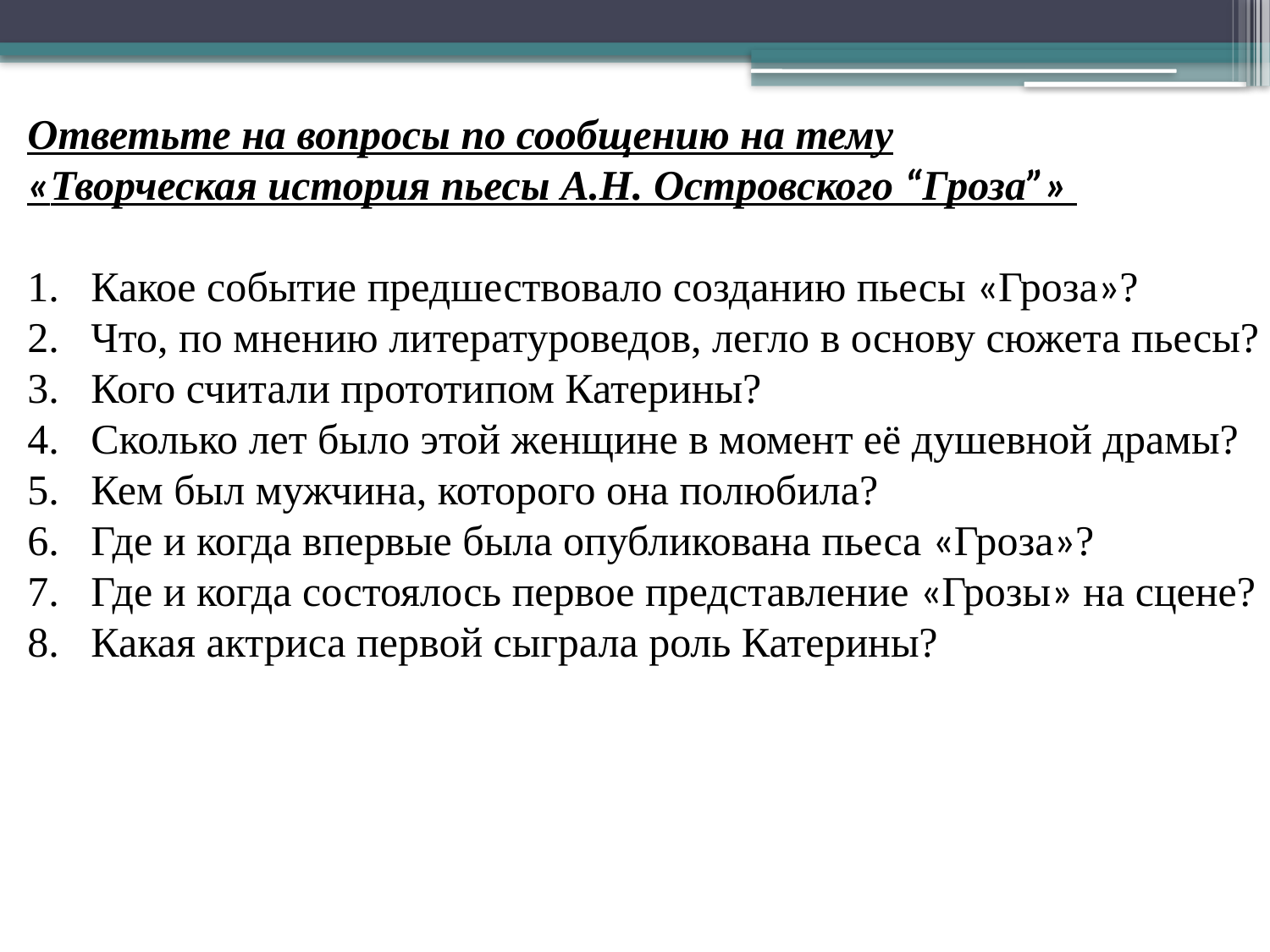

Ответьте на вопросы по сообщению на тему
«Творческая история пьесы А.Н. Островского “Гроза”»

Какое событие предшествовало созданию пьесы «Гроза»?
Что, по мнению литературоведов, легло в основу сюжета пьесы?
Кого считали прототипом Катерины?
Сколько лет было этой женщине в момент её душевной драмы?
Кем был мужчина, которого она полюбила?
Где и когда впервые была опубликована пьеса «Гроза»?
Где и когда состоялось первое представление «Грозы» на сцене?
Какая актриса первой сыграла роль Катерины?